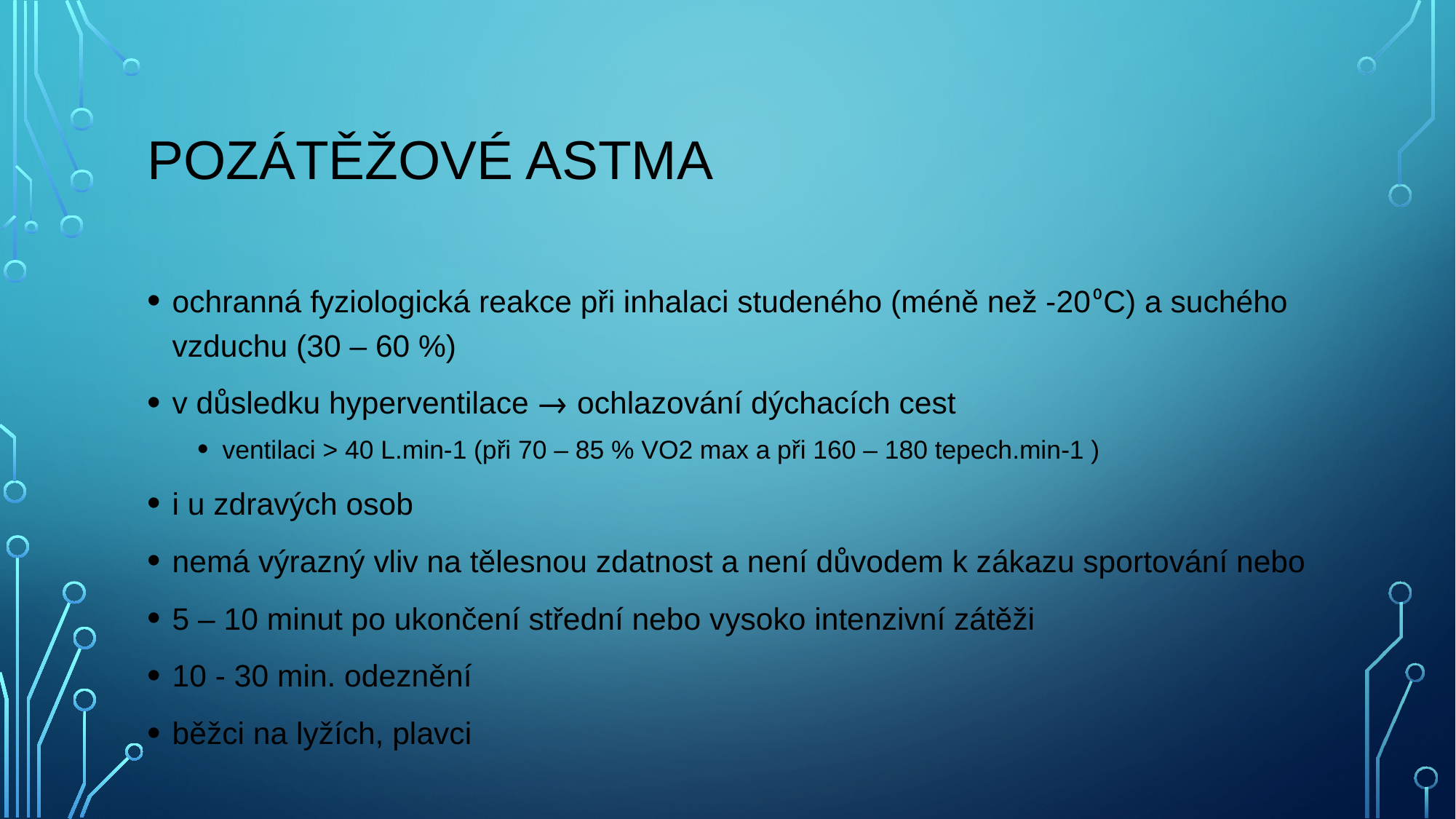

# Pozátěžové astma
ochranná fyziologická reakce při inhalaci studeného (méně než -20⁰C) a suchého vzduchu (30 – 60 %)
v důsledku hyperventilace → ochlazování dýchacích cest
ventilaci > 40 L.min-1 (při 70 – 85 % VO2 max a při 160 – 180 tepech.min-1 )
i u zdravých osob
nemá výrazný vliv na tělesnou zdatnost a není důvodem k zákazu sportování nebo
5 – 10 minut po ukončení střední nebo vysoko intenzivní zátěži
10 - 30 min. odeznění
běžci na lyžích, plavci